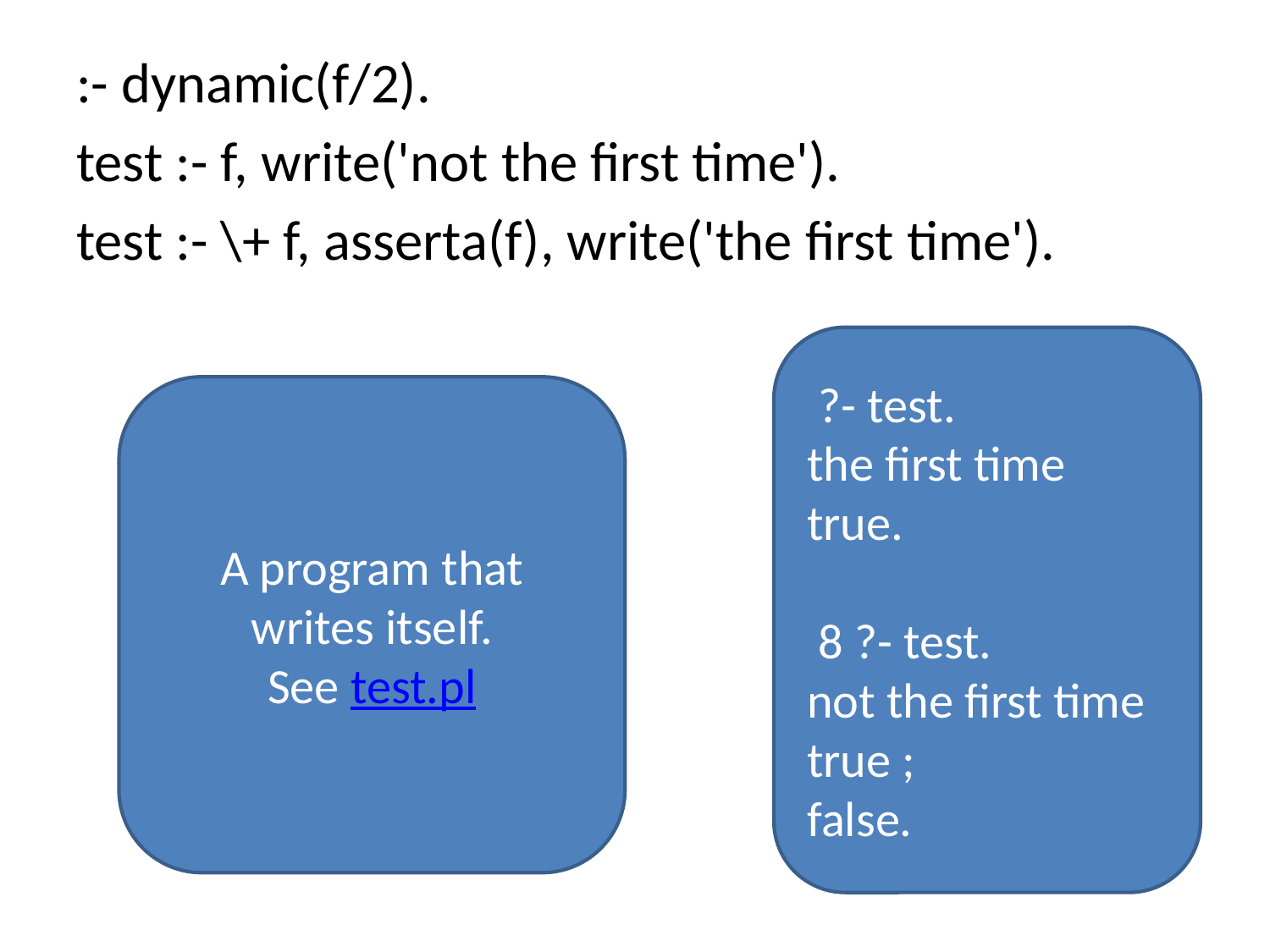

:- dynamic(f/2).
test :- f, write('not the first time').
test :- \+ f, asserta(f), write('the first time').

 ?- test.
the first time
true.

 8 ?- test.
not the first time
true ;
false.
A program that writes itself.
See test.pl